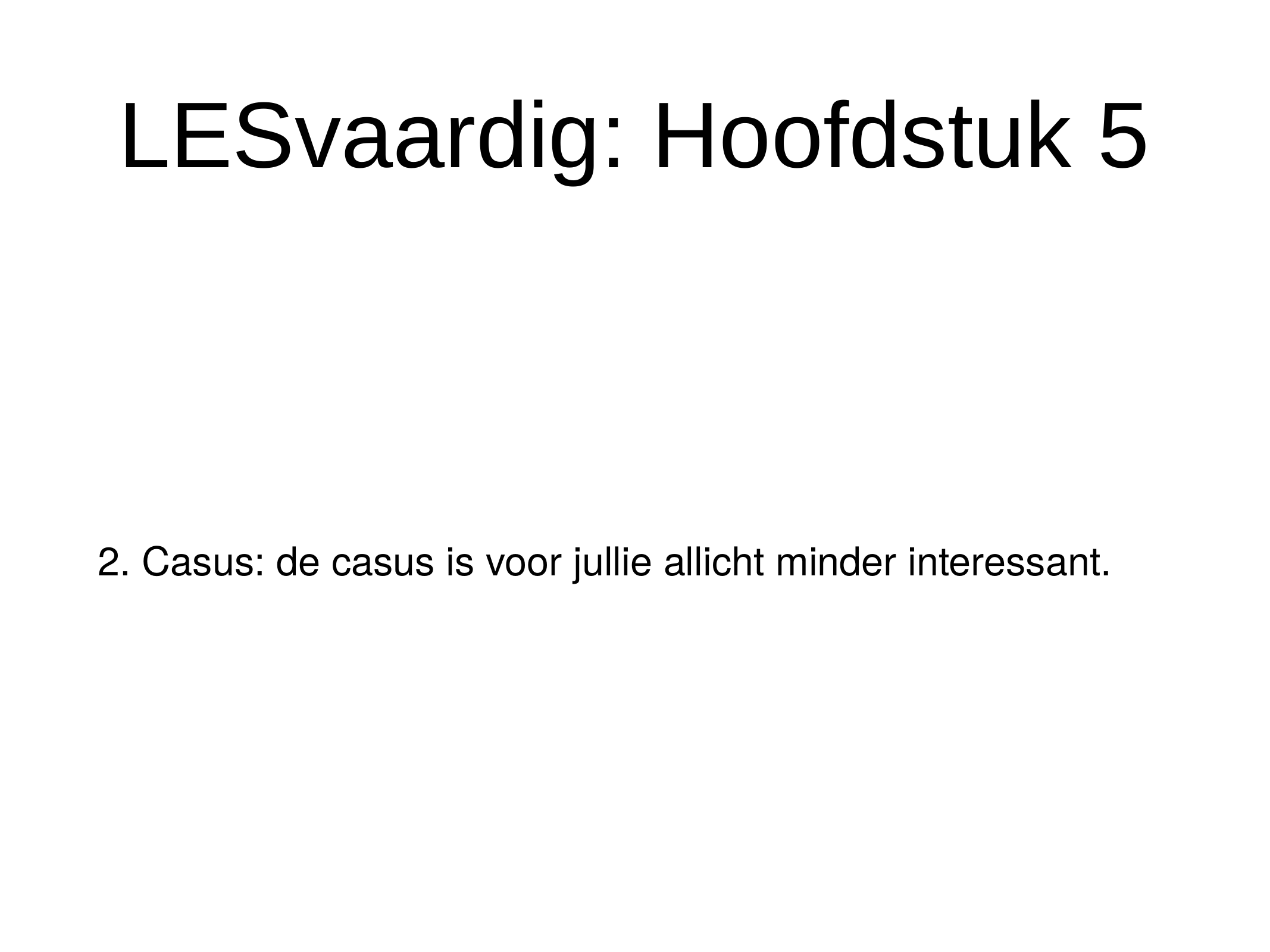

# LESvaardig: Hoofdstuk 5
2. Casus: de casus is voor jullie allicht minder interessant.